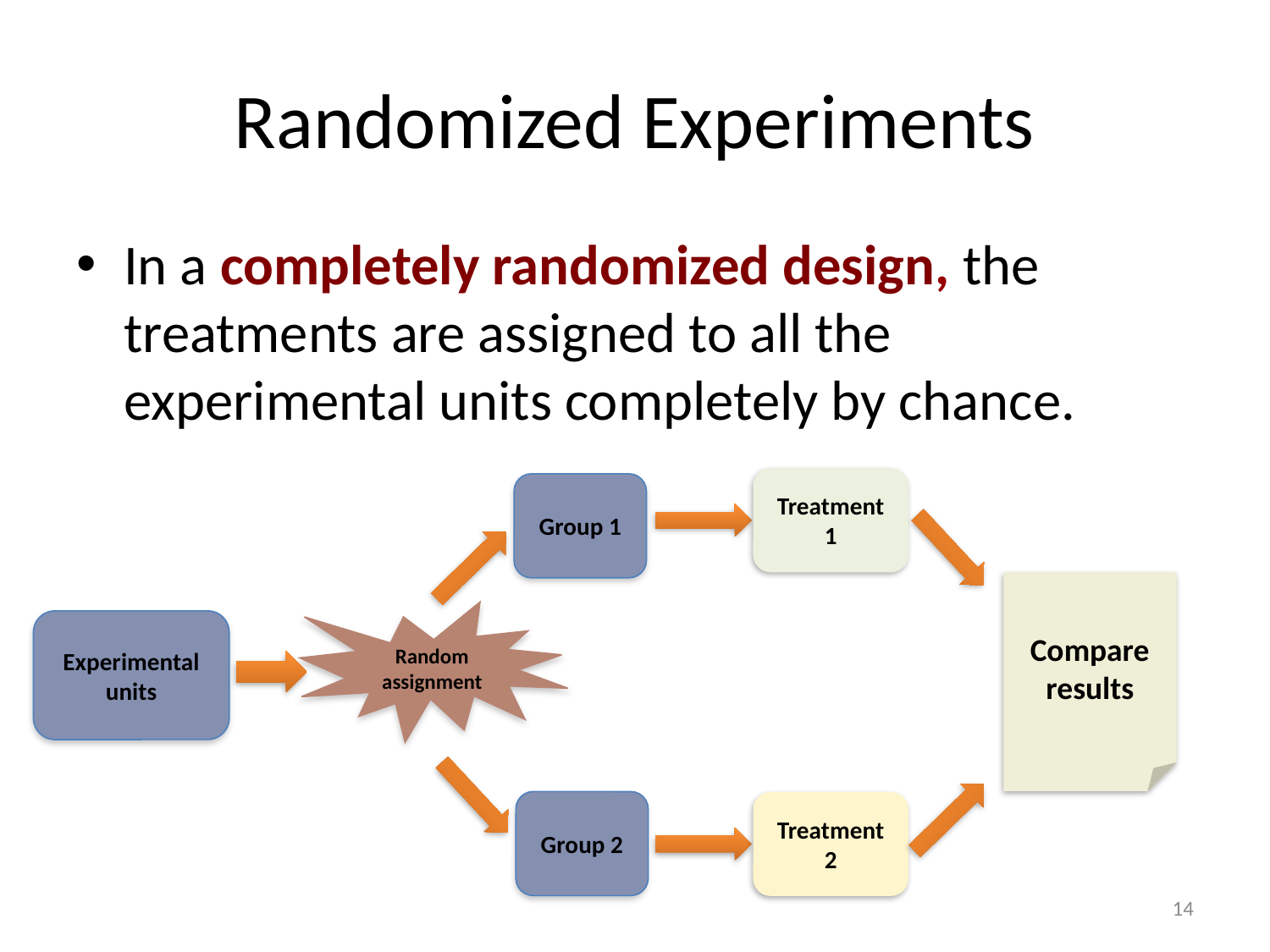

# Randomized Experiments
In a completely randomized design, the treatments are assigned to all the experimental units completely by chance.

Treatment 1

Treatment 2

Group 1

Group 2

Compare results

Random assignment

Experimental units
14